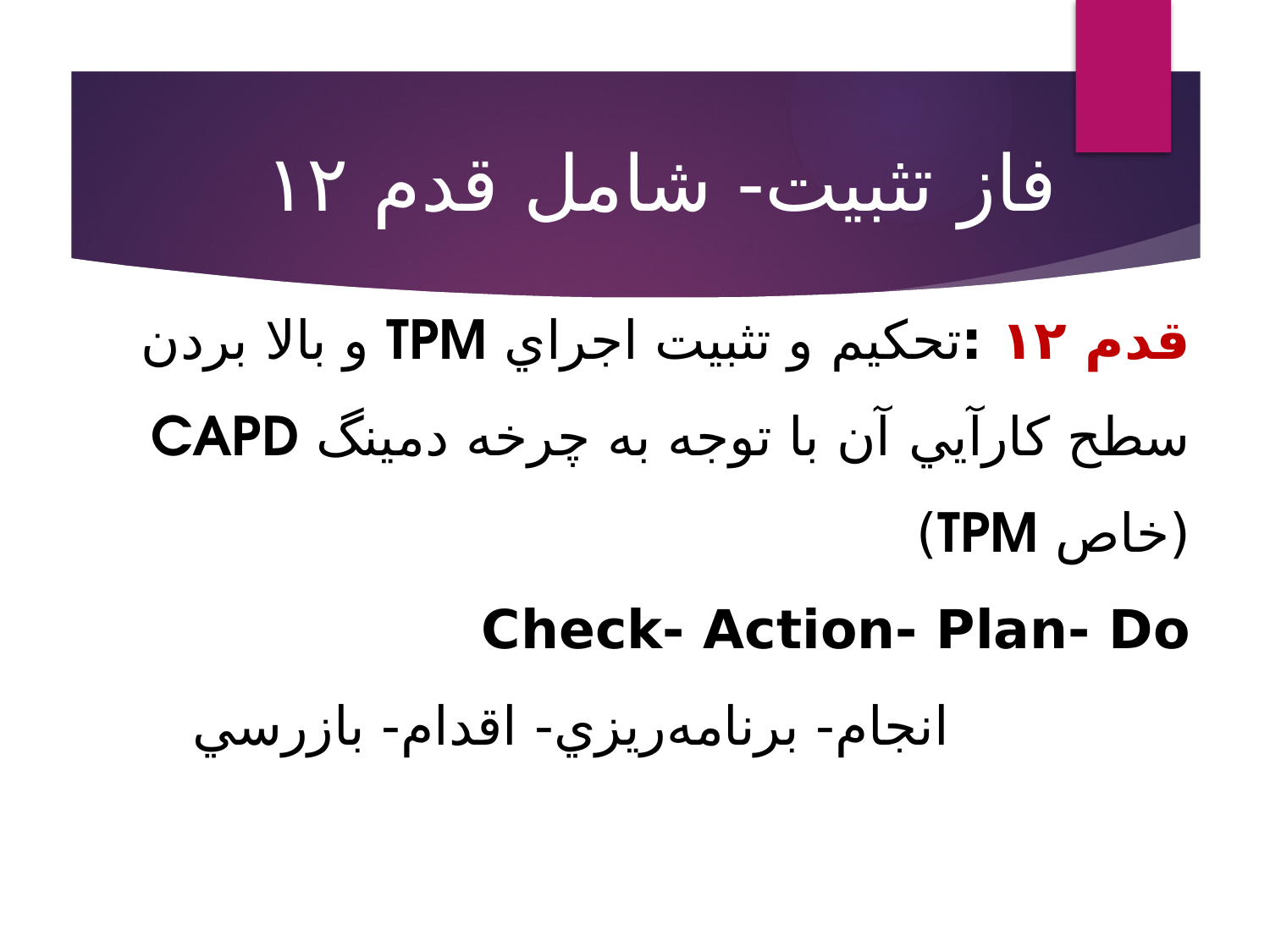

فاز تثبيت- شامل قدم ۱۲
# قدم ۱۲ :تحکيم و تثبيت اجراي TPM و بالا بردن سطح کارآيي آن با توجه به چرخه دمينگ CAPD (خاص TPM) Check- Action- Plan- Do انجام- برنامه‌ريزي- اقدام- بازرسي